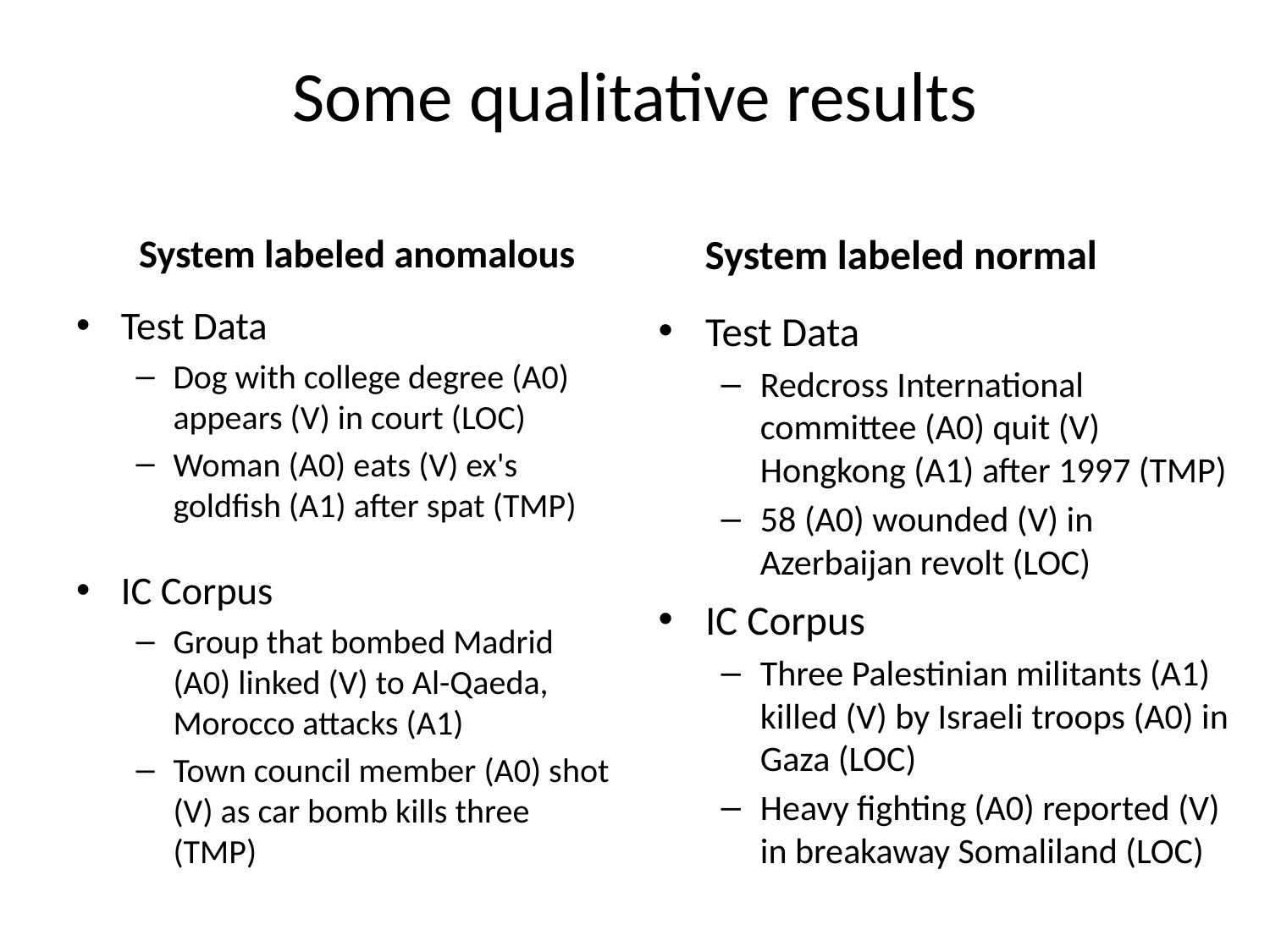

# Some qualitative results
   System labeled anomalous
Test Data
Dog with college degree (A0) appears (V) in court (LOC)
Woman (A0) eats (V) ex's goldfish (A1) after spat (TMP)
IC Corpus
Group that bombed Madrid (A0) linked (V) to Al-Qaeda, Morocco attacks (A1)
Town council member (A0) shot (V) as car bomb kills three (TMP)
     System labeled normal
Test Data
Redcross International committee (A0) quit (V) Hongkong (A1) after 1997 (TMP)
58 (A0) wounded (V) in Azerbaijan revolt (LOC)
IC Corpus
Three Palestinian militants (A1) killed (V) by Israeli troops (A0) in Gaza (LOC)
Heavy fighting (A0) reported (V) in breakaway Somaliland (LOC)